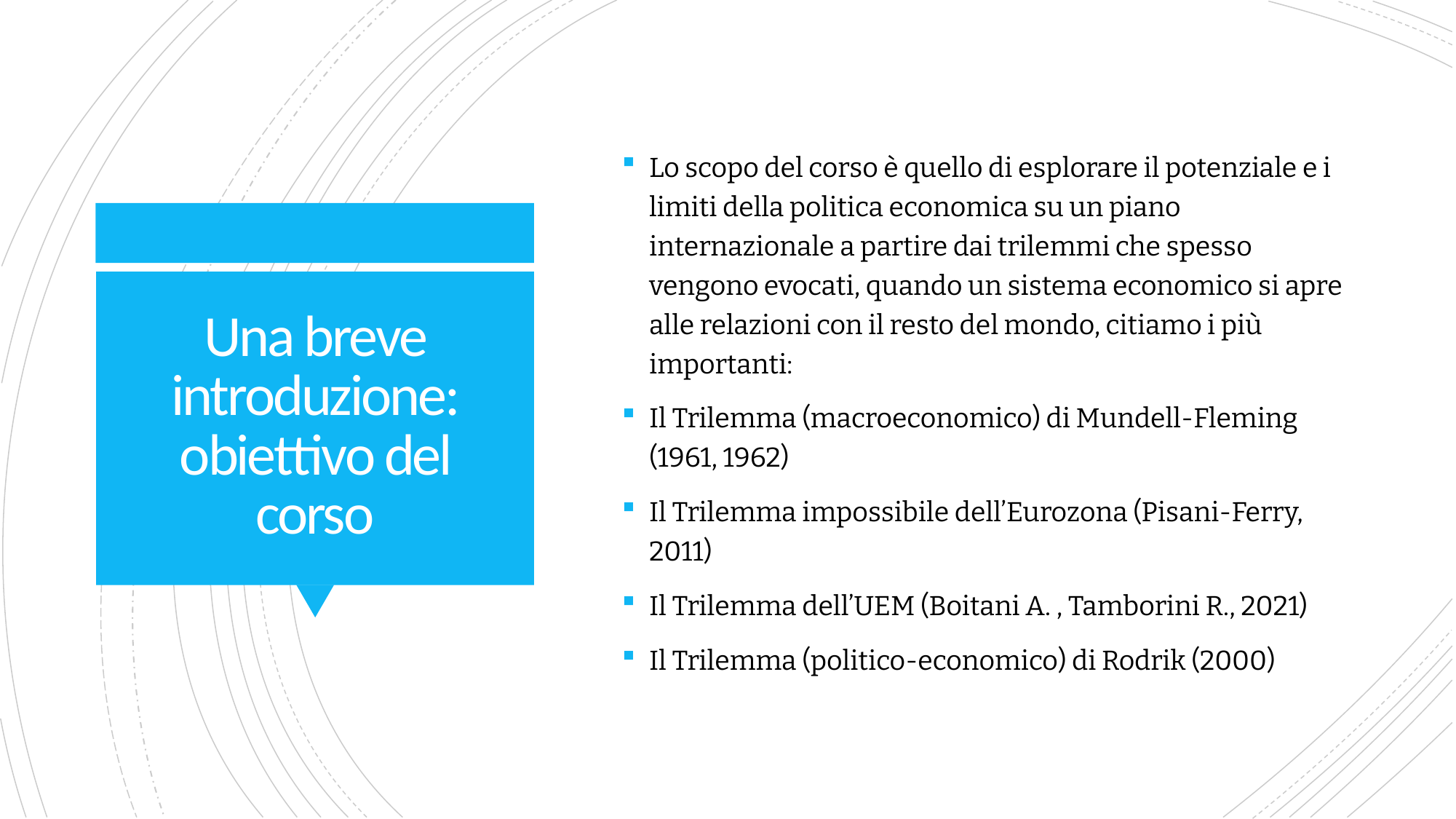

Lo scopo del corso è quello di esplorare il potenziale e i limiti della politica economica su un piano internazionale a partire dai trilemmi che spesso vengono evocati, quando un sistema economico si apre alle relazioni con il resto del mondo, citiamo i più importanti:
Il Trilemma (macroeconomico) di Mundell-Fleming (1961, 1962)
Il Trilemma impossibile dell’Eurozona (Pisani-Ferry, 2011)
Il Trilemma dell’UEM (Boitani A. , Tamborini R., 2021)
Il Trilemma (politico-economico) di Rodrik (2000)
# Una breve introduzione: obiettivo del corso